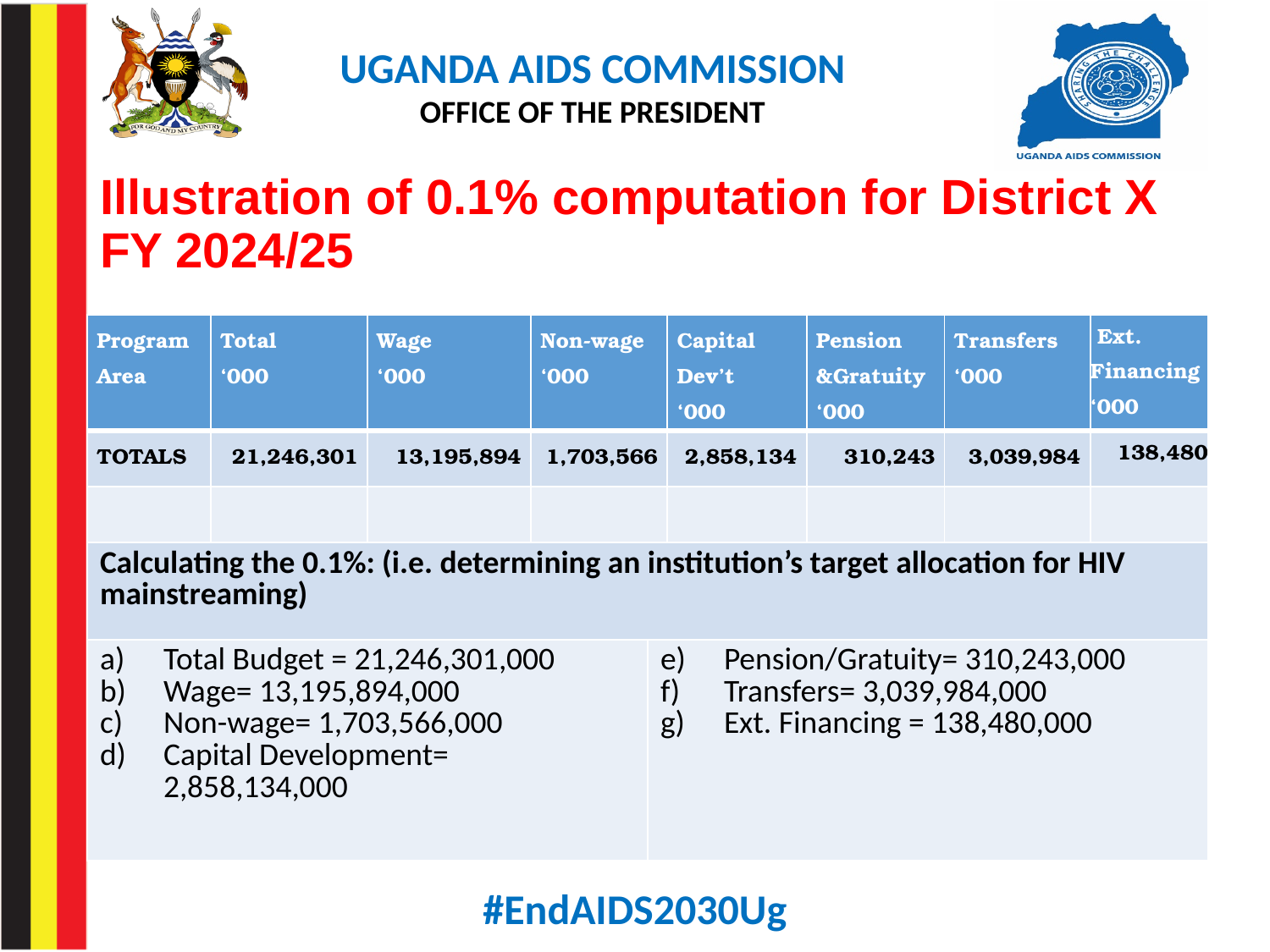

# Illustration of 0.1% computation for District X FY 2024/25
| Program Area | Total ‘000 | Wage ‘000 | Non-wage ‘000 |  | Capital Dev’t ‘000 | Pension &Gratuity ‘000 | Transfers ‘000 | Ext. Financing ‘000 |
| --- | --- | --- | --- | --- | --- | --- | --- | --- |
| TOTALS | 21,246,301 | 13,195,894 | 1,703,566 |  | 2,858,134 | 310,243 | 3,039,984 | 138,480 |
|  |  |  |  |  |  |  |  |  |
| Calculating the 0.1%: (i.e. determining an institution’s target allocation for HIV mainstreaming) |  |  |  |  |  |  |  |  |
| Total Budget = 21,246,301,000 Wage= 13,195,894,000 Non-wage= 1,703,566,000 Capital Development= 2,858,134,000 |  |  |  | Pension/Gratuity= 310,243,000 Transfers= 3,039,984,000 Ext. Financing = 138,480,000 |  |  |  |  |
#EndAIDS2030Ug